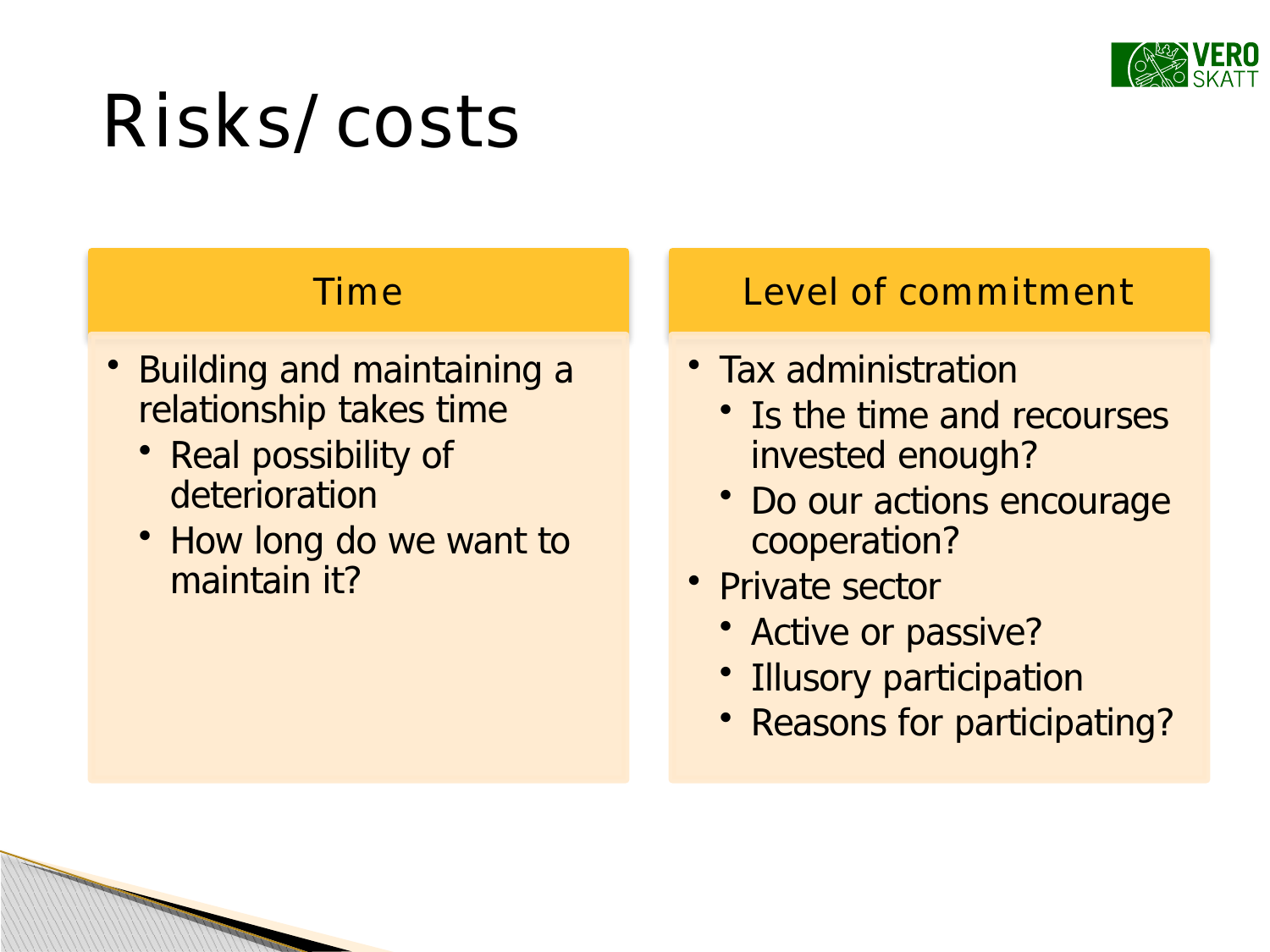

Risks/costs
Time
Building and maintaining a relationship takes time
Real possibility of deterioration
How long do we want to maintain it?
Level of commitment
Tax administration
Is the time and recourses invested enough?
Do our actions encourage cooperation?
Private sector
Active or passive?
Illusory participation
Reasons for participating?